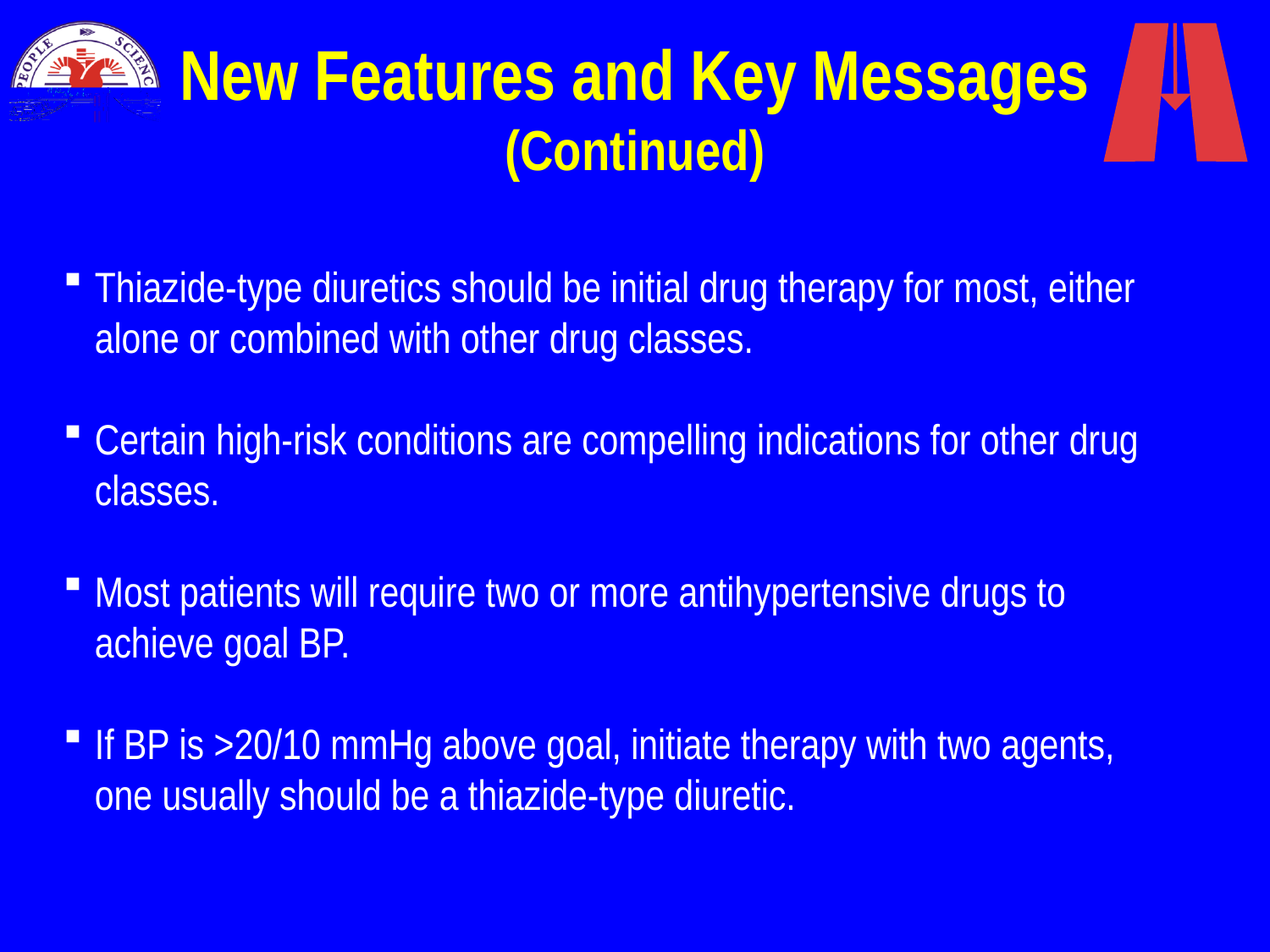

# New Features and Key Messages (Continued)
Thiazide-type diuretics should be initial drug therapy for most, either alone or combined with other drug classes.

Certain high-risk conditions are compelling indications for other drug classes.

Most patients will require two or more antihypertensive drugs to achieve goal BP.

If BP is >20/10 mmHg above goal, initiate therapy with two agents, one usually should be a thiazide-type diuretic.